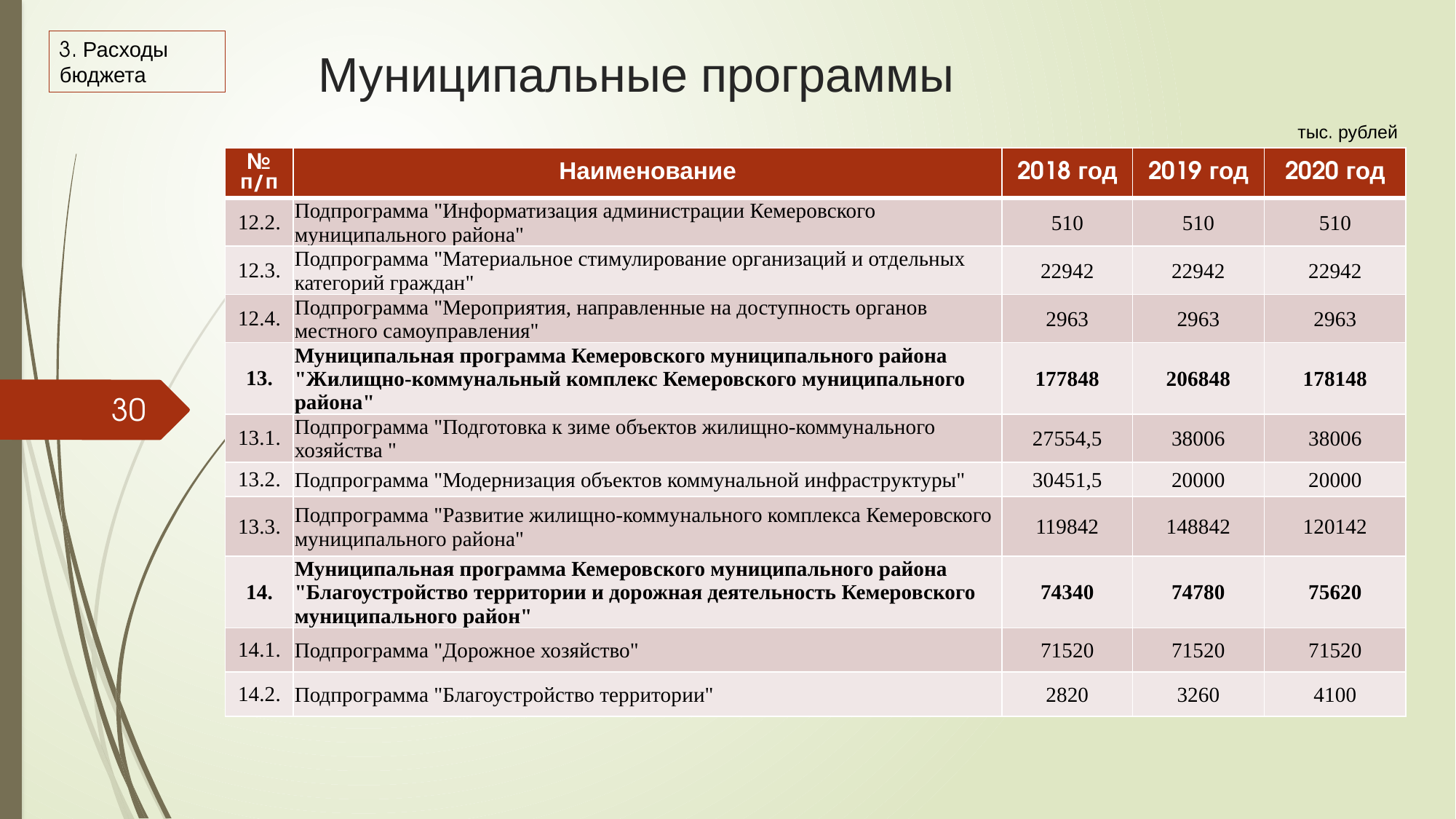

# Муниципальные программы
3. Расходы бюджета
тыс. рублей
| № п/п | Наименование | 2018 год | 2019 год | 2020 год |
| --- | --- | --- | --- | --- |
| 12.2. | Подпрограмма "Информатизация администрации Кемеровского муниципального района" | 510 | 510 | 510 |
| 12.3. | Подпрограмма "Материальное стимулирование организаций и отдельных категорий граждан" | 22942 | 22942 | 22942 |
| 12.4. | Подпрограмма "Мероприятия, направленные на доступность органов местного самоуправления" | 2963 | 2963 | 2963 |
| 13. | Муниципальная программа Кемеровского муниципального района "Жилищно-коммунальный комплекс Кемеровского муниципального района" | 177848 | 206848 | 178148 |
| 13.1. | Подпрограмма "Подготовка к зиме объектов жилищно-коммунального хозяйства " | 27554,5 | 38006 | 38006 |
| 13.2. | Подпрограмма "Модернизация объектов коммунальной инфраструктуры" | 30451,5 | 20000 | 20000 |
| 13.3. | Подпрограмма "Развитие жилищно-коммунального комплекса Кемеровского муниципального района" | 119842 | 148842 | 120142 |
| 14. | Муниципальная программа Кемеровского муниципального района "Благоустройство территории и дорожная деятельность Кемеровского муниципального район" | 74340 | 74780 | 75620 |
| 14.1. | Подпрограмма "Дорожное хозяйство" | 71520 | 71520 | 71520 |
| 14.2. | Подпрограмма "Благоустройство территории" | 2820 | 3260 | 4100 |
30